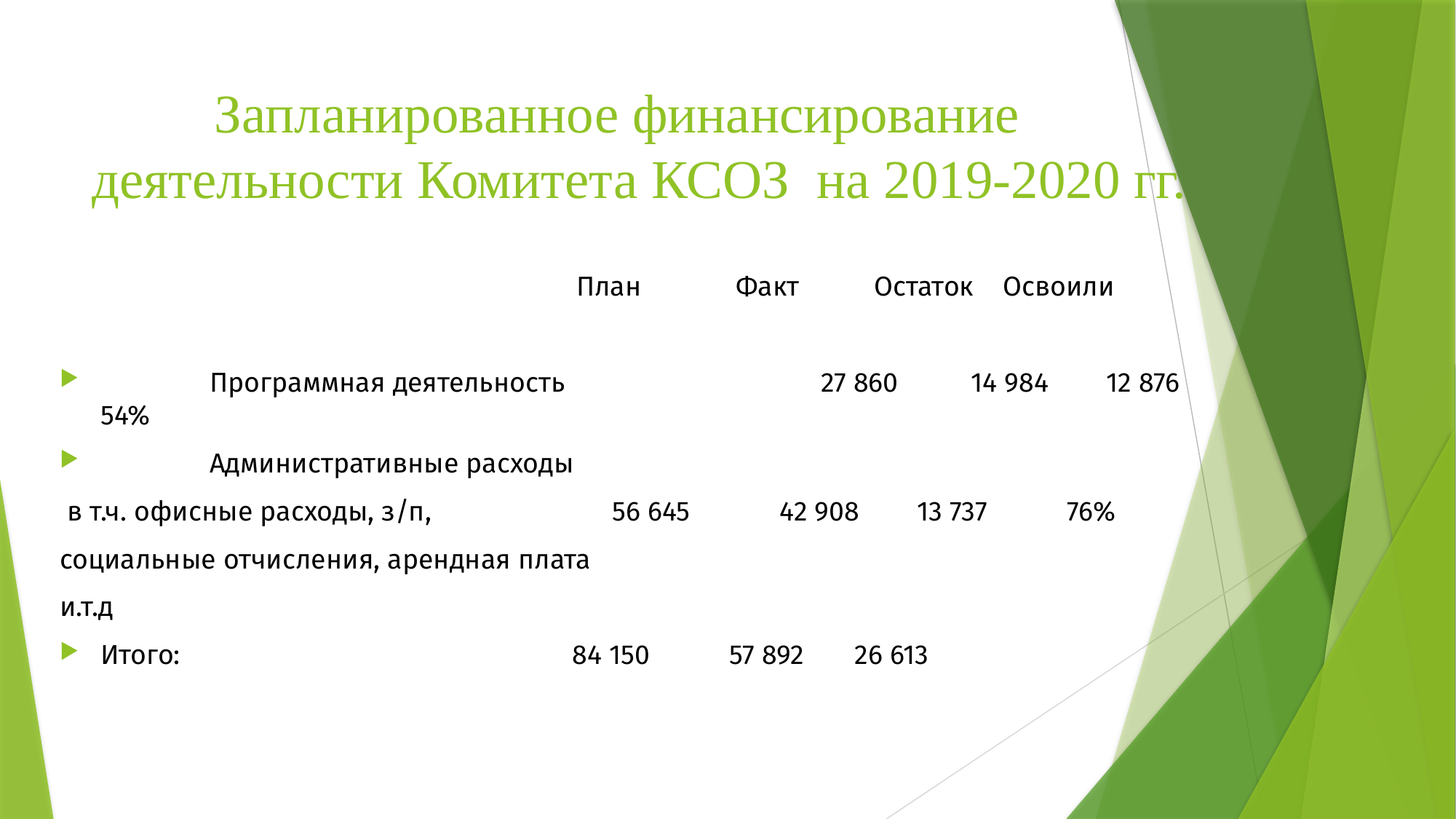

# Запланированное финансирование деятельности Комитета КСОЗ  на 2019-2020 гг.

          	                                                        План             Факт	       Остаток    Освоили

	Программная деятельность		         27 860          14 984        12 876           54%
	Административные расходы
 в т.ч. офисные расходы, з/п,	                56 645	         42 908        13 737           76%
социальные отчисления, арендная плата
и.т.д
Итого:                                                      84 150           57 892       26 613